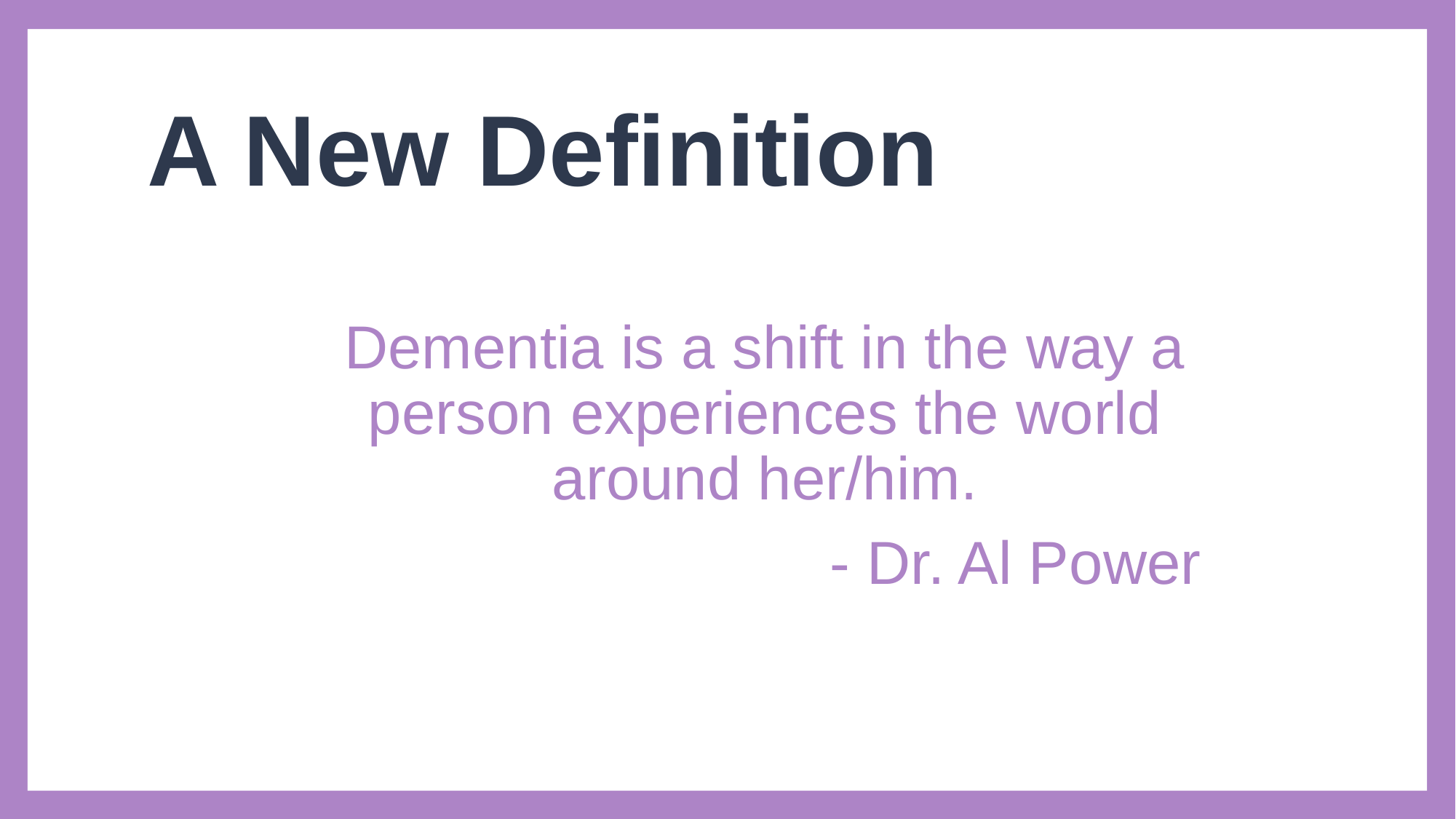

# A New Definition

Dementia is a shift in the way a person experiences the world around her/him.
                              - Dr. Al Power